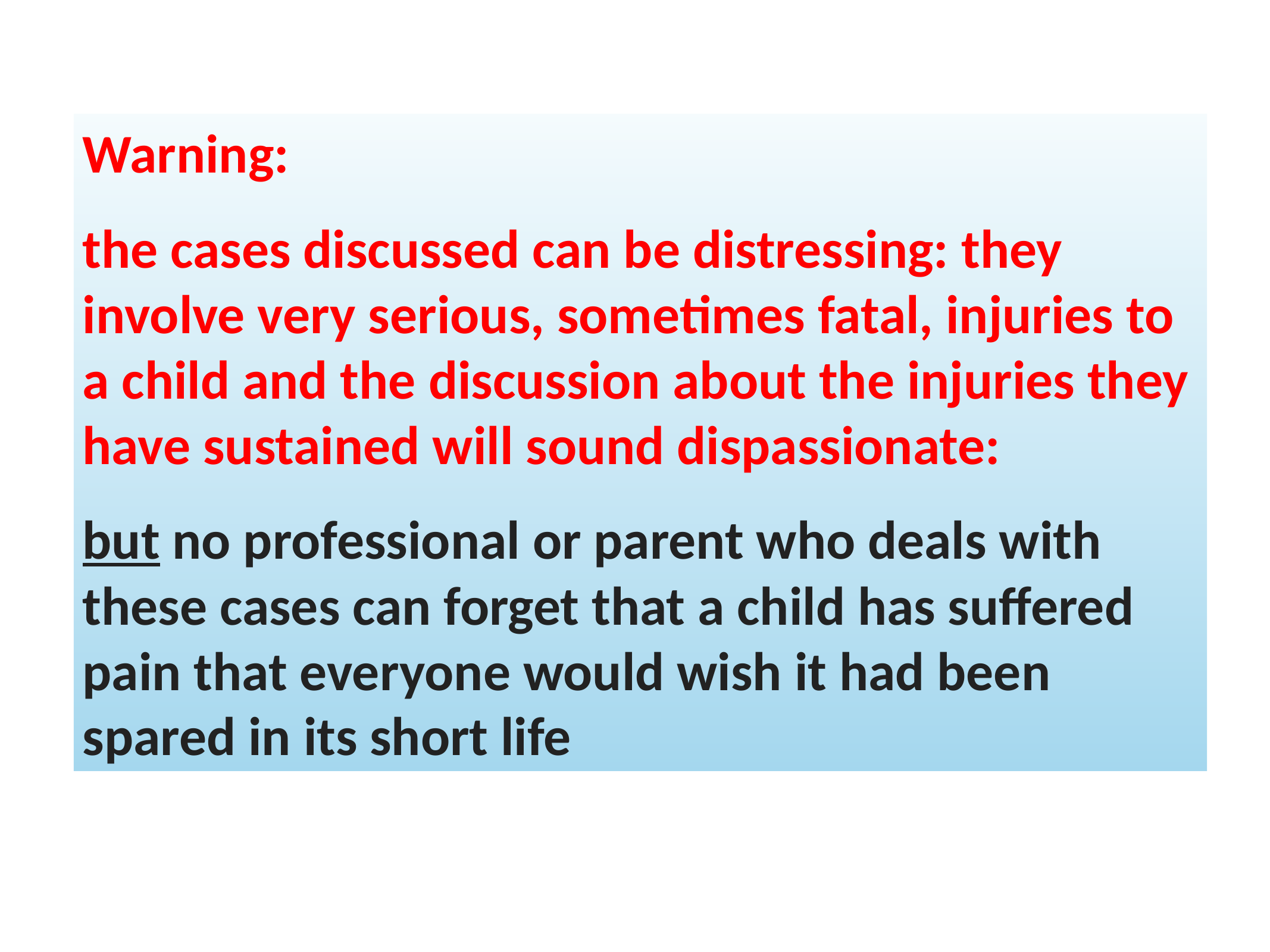

Warning:
the cases discussed can be distressing: they involve very serious, sometimes fatal, injuries to a child and the discussion about the injuries they have sustained will sound dispassionate:
but no professional or parent who deals with these cases can forget that a child has suffered pain that everyone would wish it had been spared in its short life